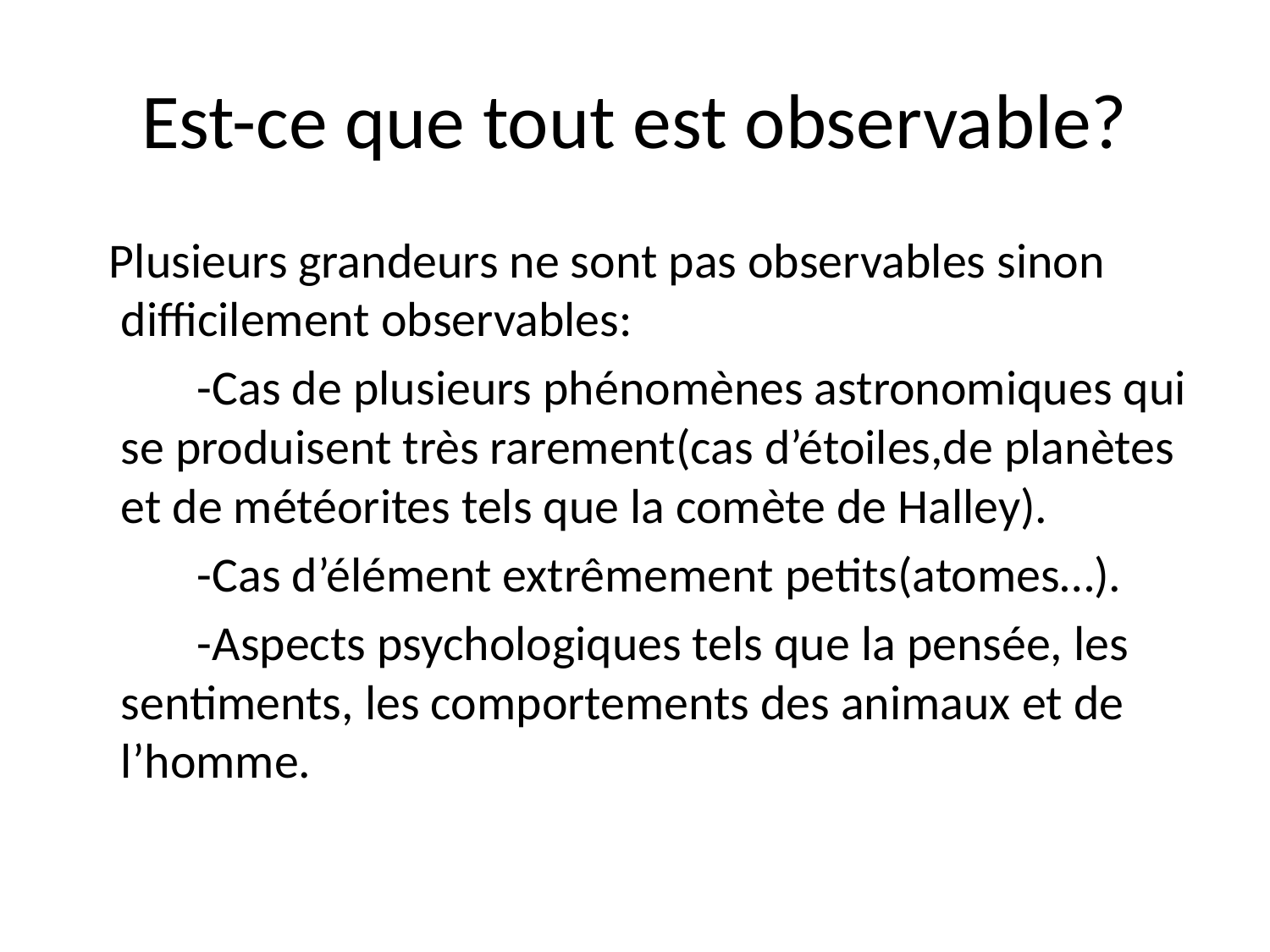

# Est-ce que tout est observable?
   Plusieurs grandeurs ne sont pas observables sinon difficilement observables:
           -Cas de plusieurs phénomènes astronomiques qui se produisent très rarement(cas d’étoiles,de planètes et de météorites tels que la comète de Halley).
           -Cas d’élément extrêmement petits(atomes…).
           -Aspects psychologiques tels que la pensée, les sentiments, les comportements des animaux et de l’homme.